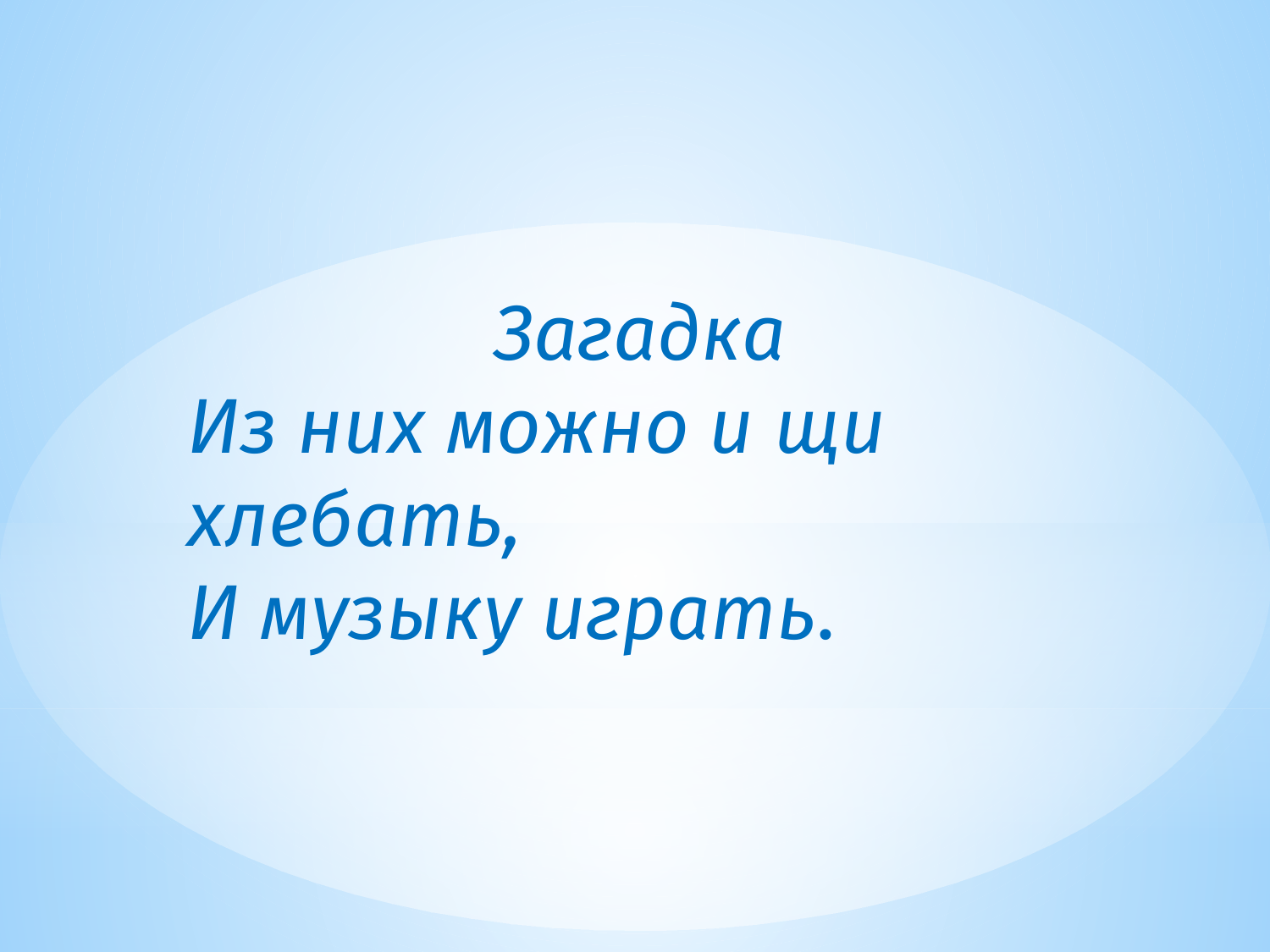

Загадка
Из них можно и щи хлебать,
И музыку играть.